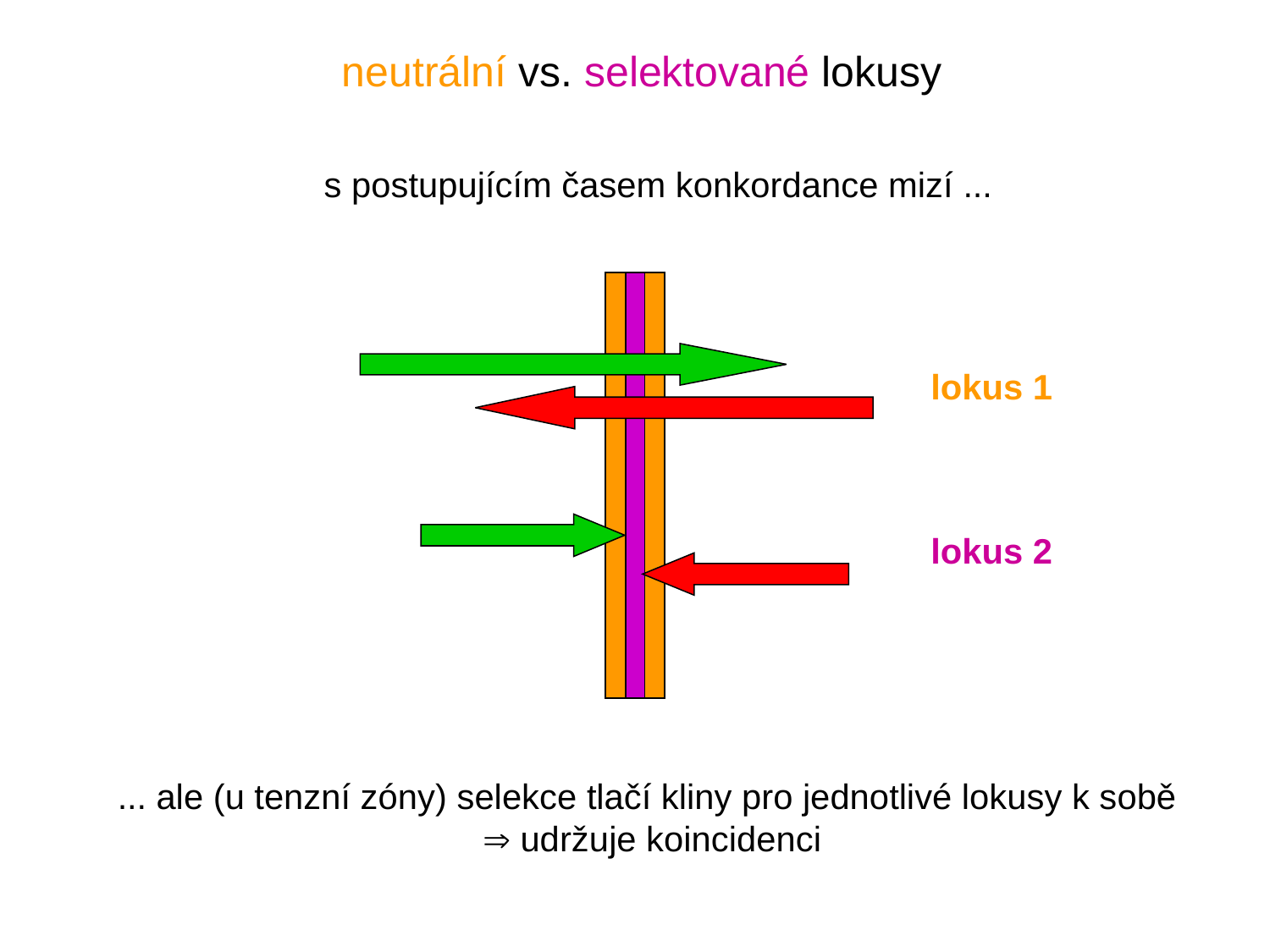

neutrální vs. selektované lokusy
s postupujícím časem konkordance mizí ...

lokus 1

lokus 2

... ale (u tenzní zóny) selekce tlačí kliny pro jednotlivé lokusy k sobě
⇒ udržuje koincidenci